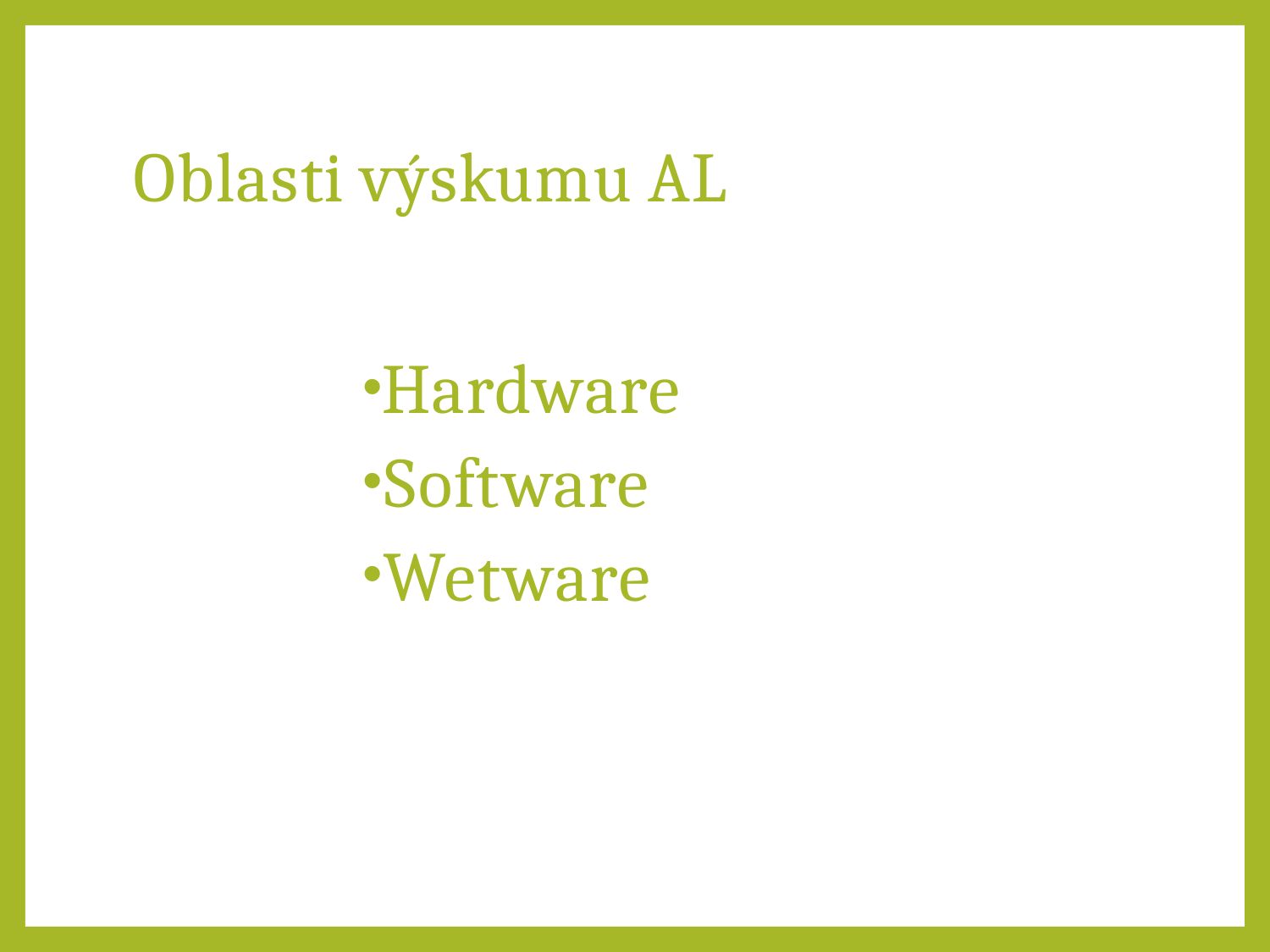

# Oblasti výskumu AL
Hardware
Software
Wetware